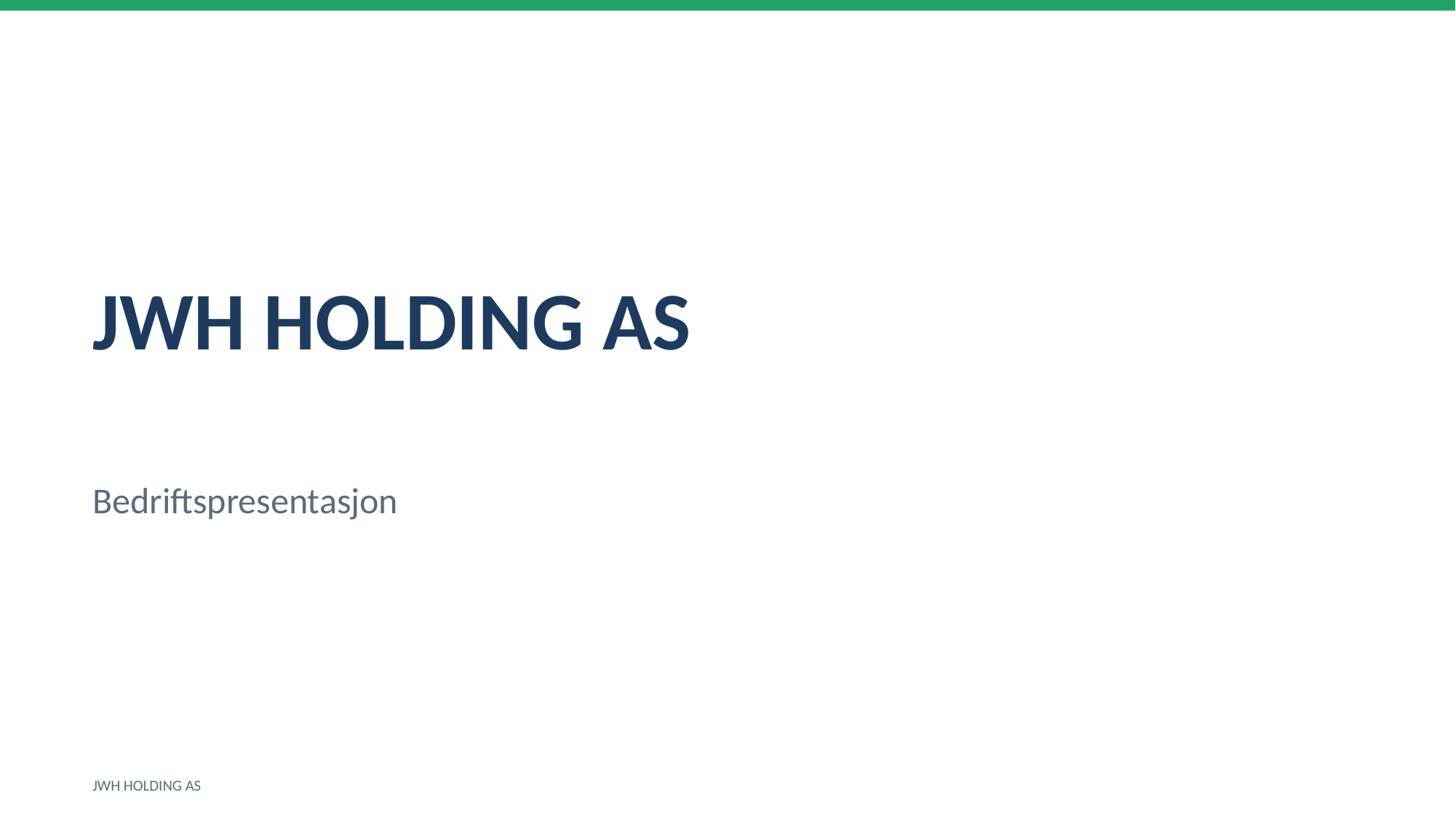

JWH HOLDING AS
Bedriftspresentasjon
JWH HOLDING AS